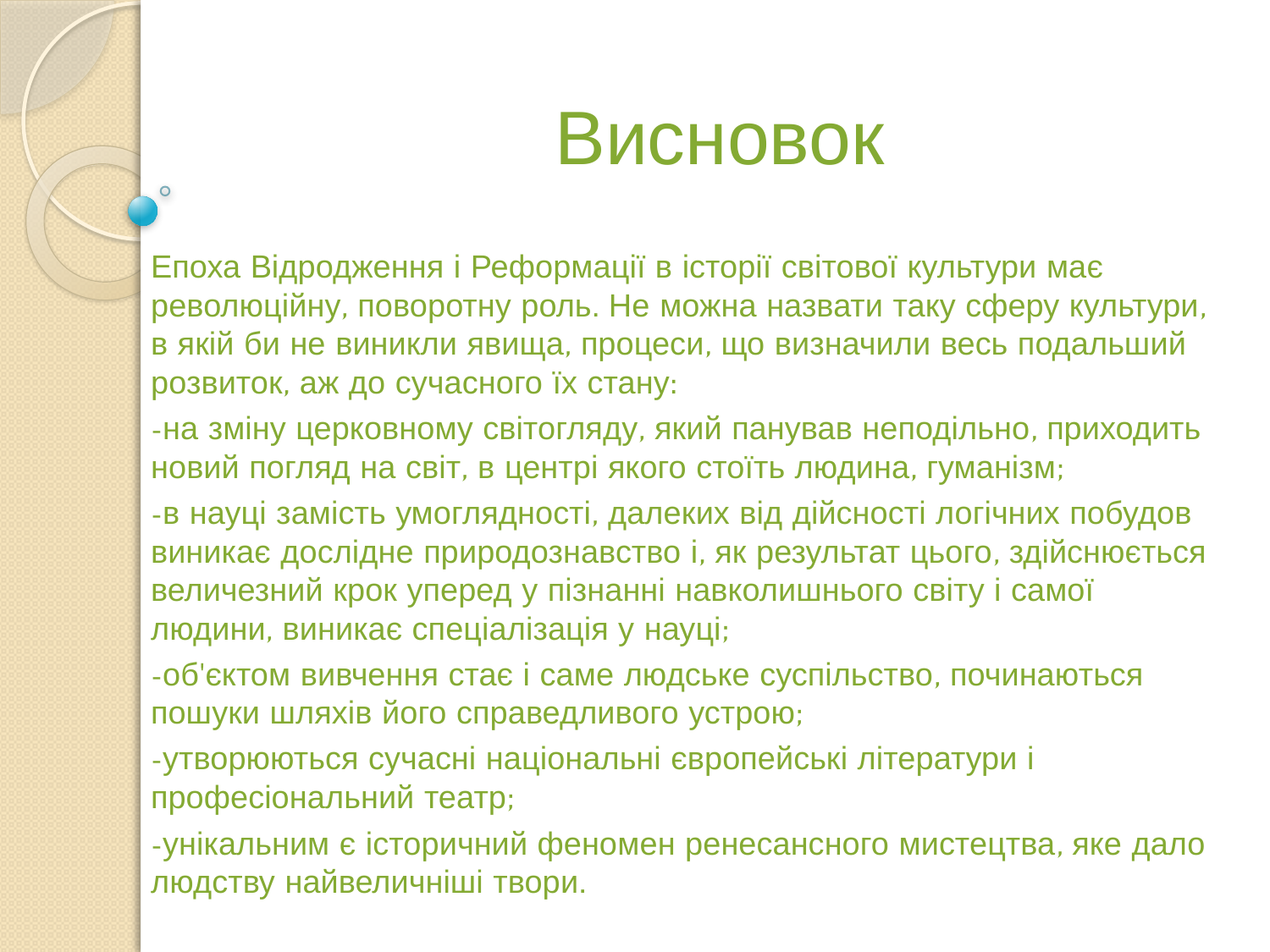

# Висновок
Епоха Відродження і Реформації в історії світової культури має революційну, поворотну роль. Не можна назвати таку сферу культури, в якій би не виникли явища, процеси, що визначили весь подальший розвиток, аж до сучасного їх стану:
-на зміну церковному світогляду, який панував неподільно, приходить новий погляд на світ, в центрі якого стоїть людина, гуманізм;
-в науці замість умоглядності, далеких від дійсності логічних побудов виникає дослідне природознавство і, як результат цього, здійснюється величезний крок уперед у пізнанні навколишнього світу і самої людини, виникає спеціалізація у науці;
-об'єктом вивчення стає і саме людське суспільство, починаються пошуки шляхів його справедливого устрою;
-утворюються сучасні національні європейські літератури і професіональний театр;
-унікальним є історичний феномен ренесансного мистецтва, яке дало людству найвеличніші твори.